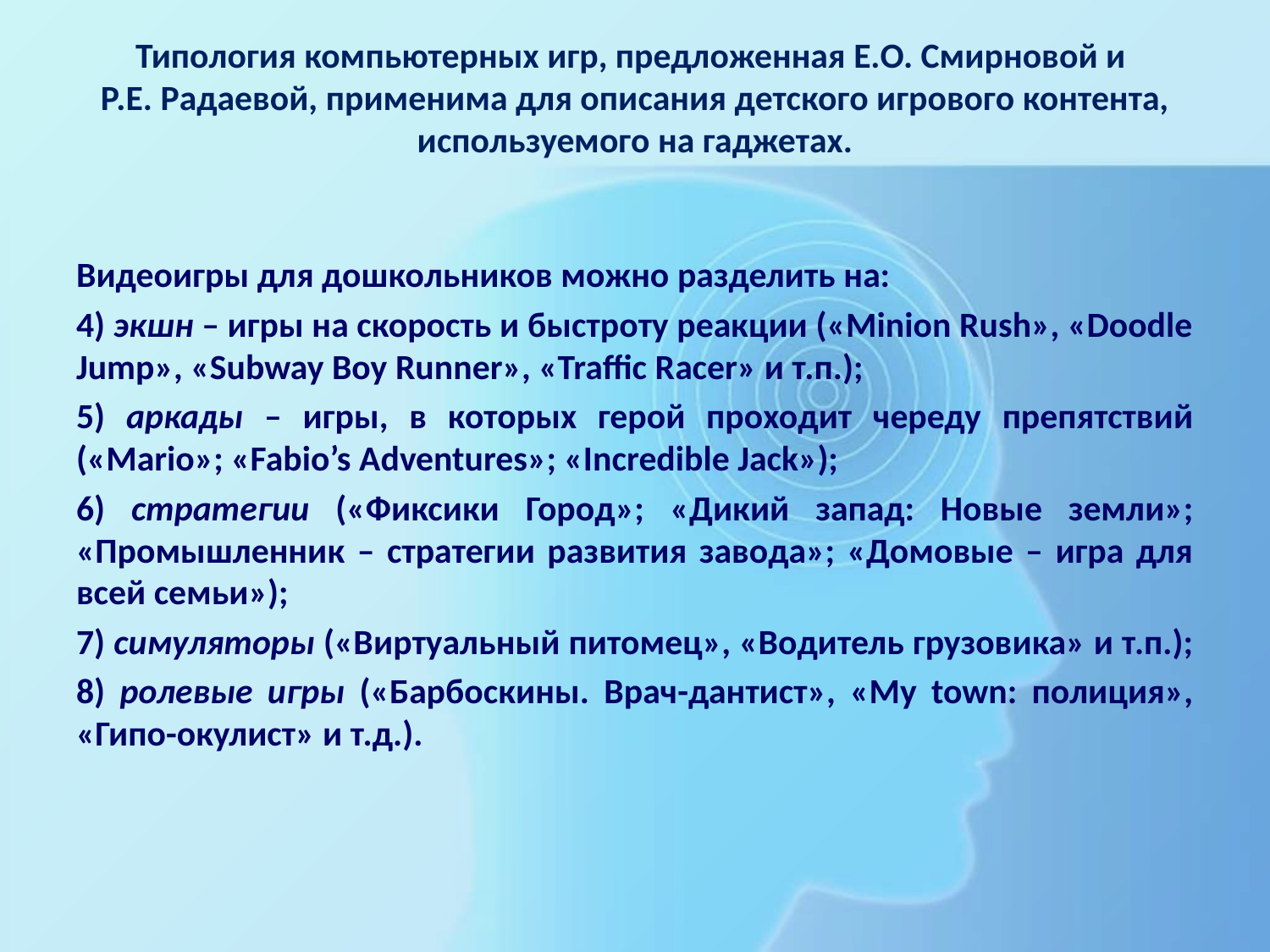

# Типология компьютерных игр, предложенная Е.О. Смирновой и Р.Е. Радаевой, применима для описания детского игрового контента, используемого на гаджетах.
Видеоигры для дошкольников можно разделить на:
4) экшн – игры на скорость и быстроту реакции («Minion Rush», «Doodle Jump», «Subway Boy Runner», «Traffic Racer» и т.п.);
5) аркады – игры, в которых герой проходит череду препятствий («Mario»; «Fabio’s Adventures»; «Incredible Jack»);
6) стратегии («Фиксики Город»; «Дикий запад: Новые земли»; «Промышленник – стратегии развития завода»; «Домовые – игра для всей семьи»);
7) симуляторы («Виртуальный питомец», «Водитель грузовика» и т.п.);
8) ролевые игры («Барбоскины. Врач-дантист», «My town: полиция», «Гипо-окулист» и т.д.).